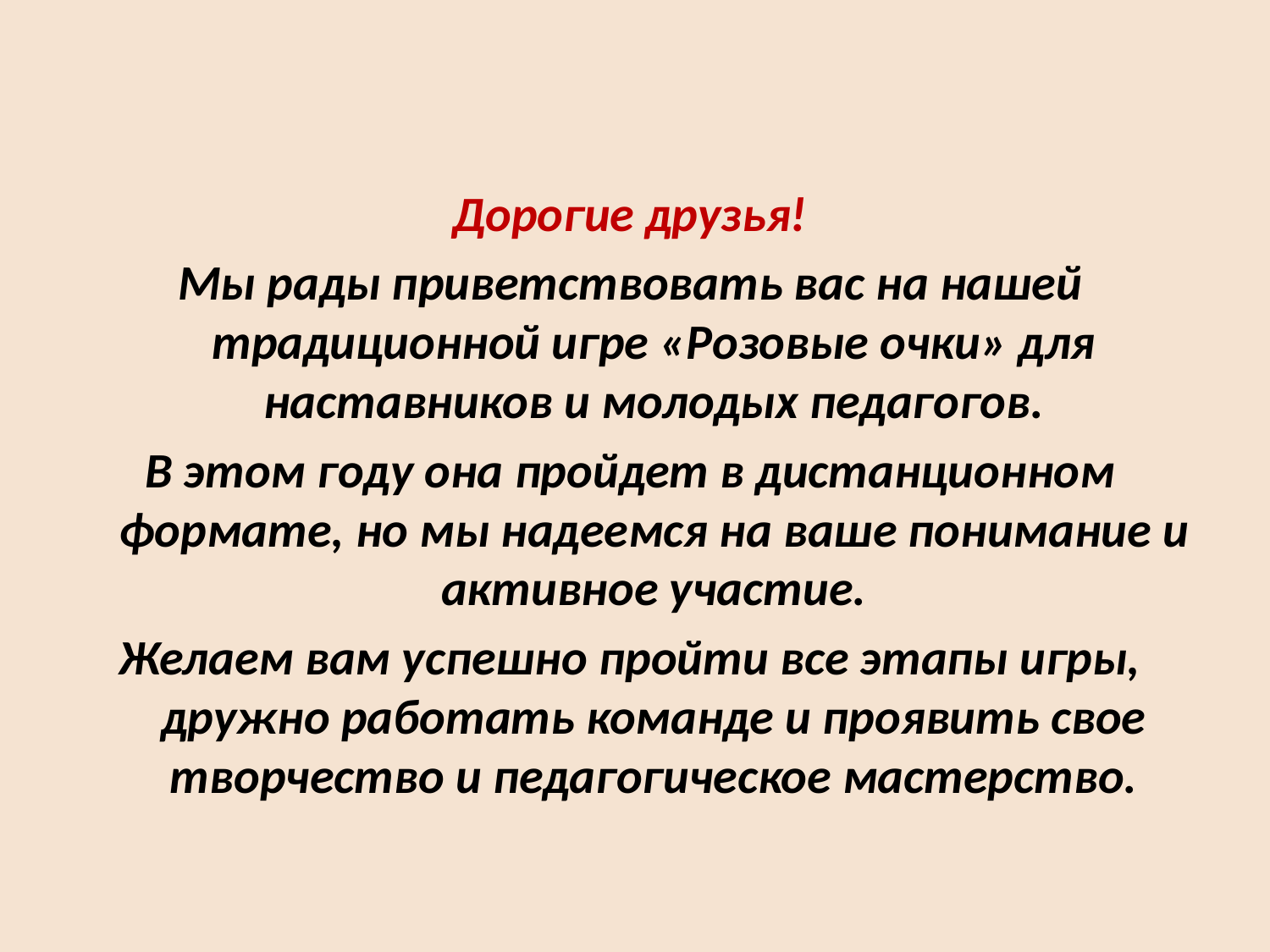

Дорогие друзья!
Мы рады приветствовать вас на нашей традиционной игре «Розовые очки» для наставников и молодых педагогов.
В этом году она пройдет в дистанционном формате, но мы надеемся на ваше понимание и активное участие.
Желаем вам успешно пройти все этапы игры, дружно работать команде и проявить свое творчество и педагогическое мастерство.